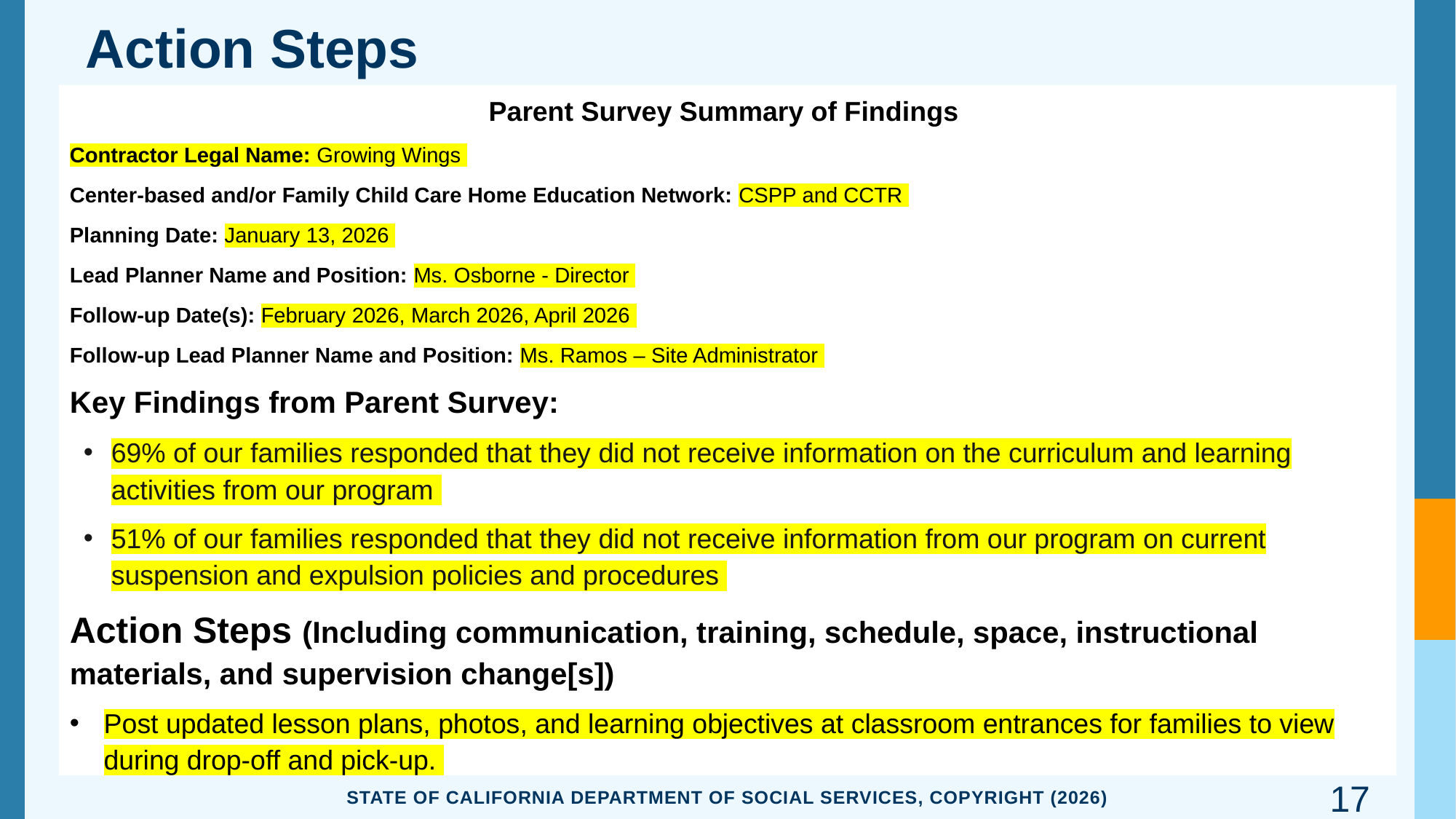

# Action Steps
Parent Survey Summary of Findings
Contractor Legal Name: Growing Wings
Center-based and/or Family Child Care Home Education Network: CSPP and CCTR
Planning Date: January 13, 2026
Lead Planner Name and Position: Ms. Osborne - Director
Follow-up Date(s): February 2026, March 2026, April 2026
Follow-up Lead Planner Name and Position: Ms. Ramos – Site Administrator
Key Findings from Parent Survey:
69% of our families responded that they did not receive information on the curriculum and learning activities from our program
51% of our families responded that they did not receive information from our program on current suspension and expulsion policies and procedures
Action Steps (Including communication, training, schedule, space, instructional materials, and supervision change[s])
Post updated lesson plans, photos, and learning objectives at classroom entrances for families to view during drop-off and pick-up.
17
State of California Department of Social Services, Copyright (2026)